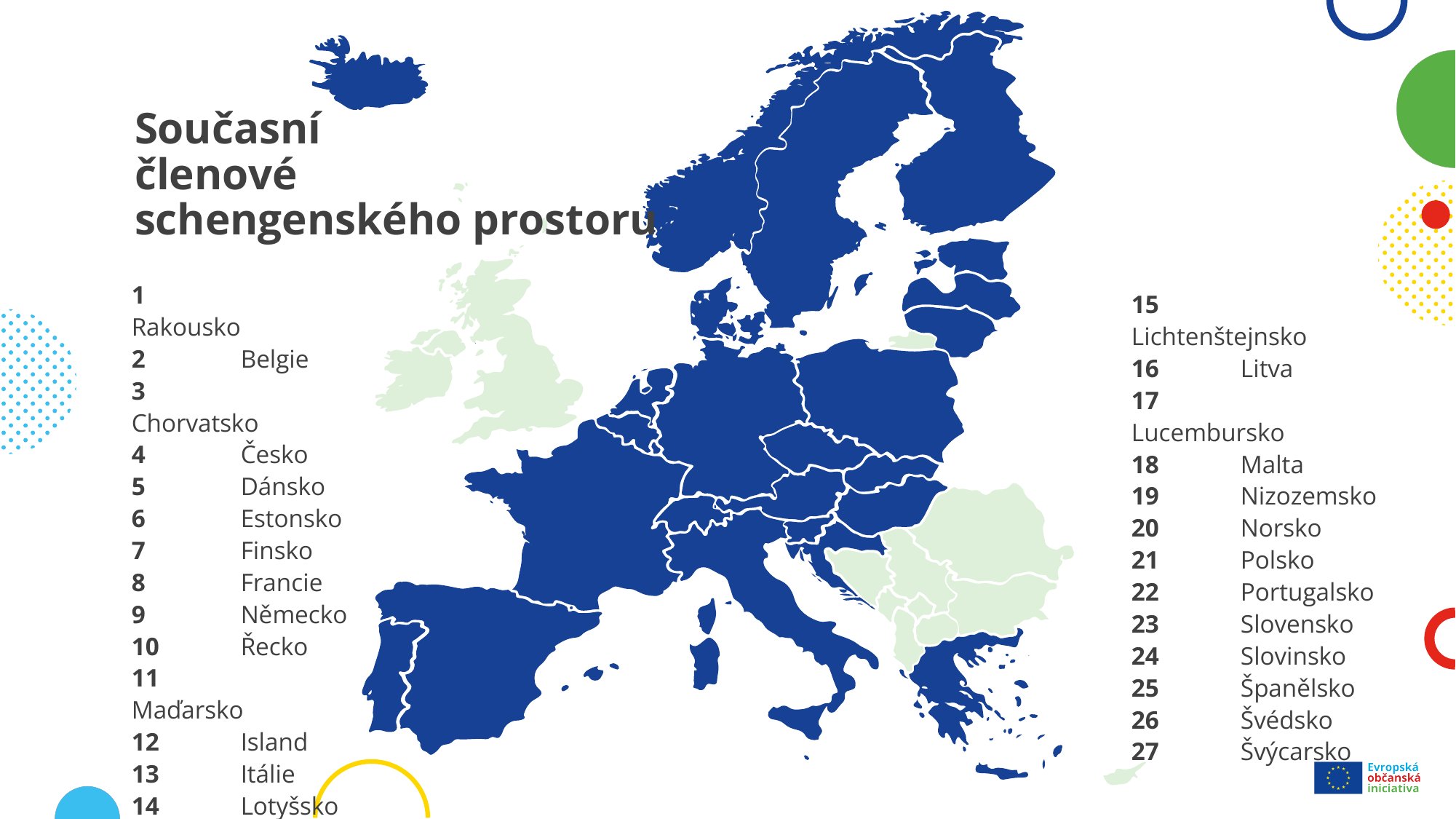

12
7
20
26
6
14
5
16
19
21
9
2
4
17
23
1
15
11
27
8
24
3
13
25
22
10
18
# Současní členové schengenského prostoru

1	Rakousko
2	Belgie
3	Chorvatsko
4	Česko
5	Dánsko
6	Estonsko
7	Finsko
8	Francie
9	Německo
10	Řecko
11	Maďarsko
12	Island
13	Itálie
14	Lotyšsko

15	Lichtenštejnsko
16	Litva
17	Lucembursko
18	Malta
19	Nizozemsko
20	Norsko
21	Polsko
22	Portugalsko
23	Slovensko
24	Slovinsko
25	Španělsko
26	Švédsko
27	Švýcarsko